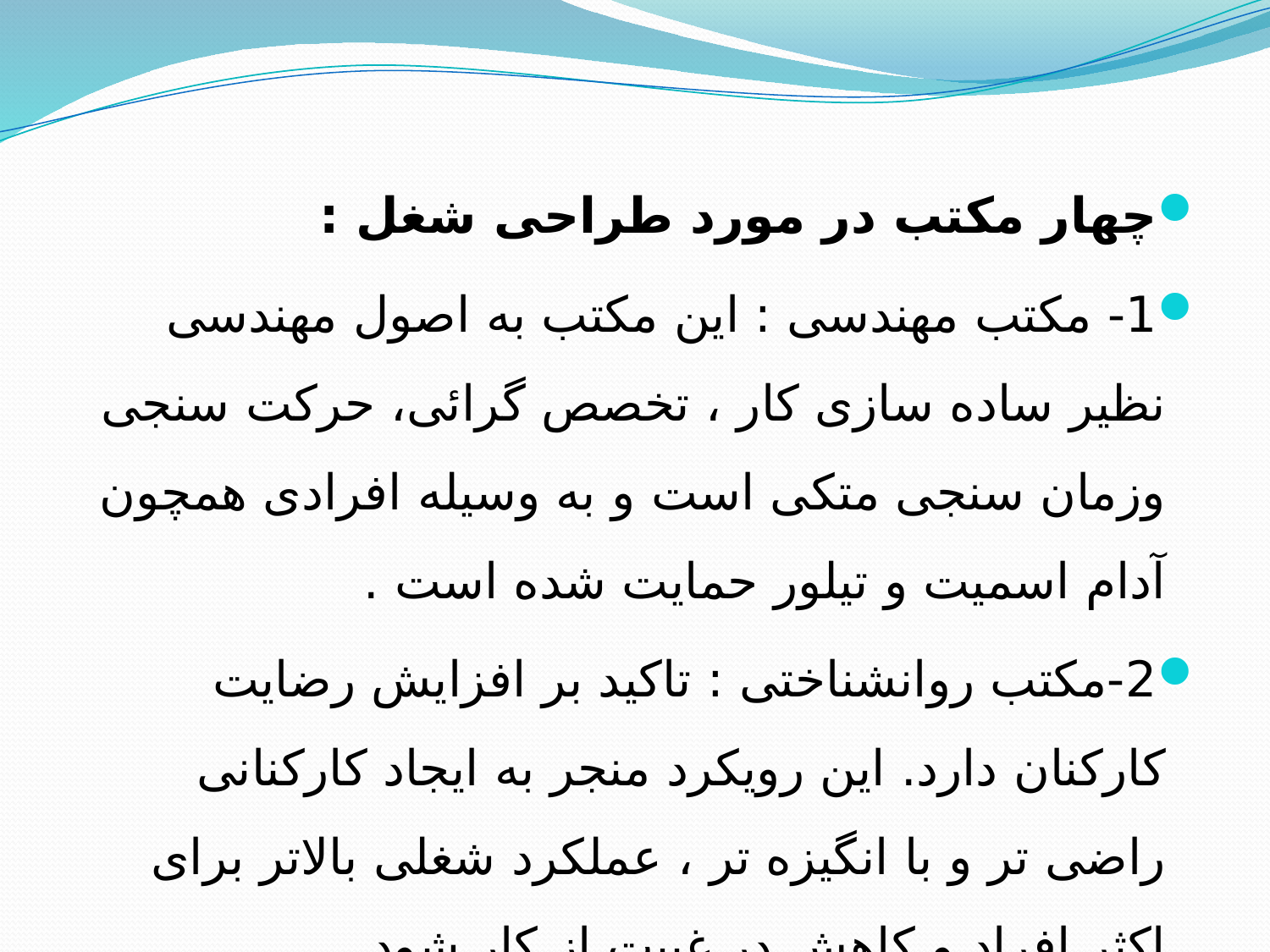

چهار مكتب در مورد طراحی شغل :
1- مكتب مهندسی : این مكتب به اصول مهندسی نظیر ساده سازی كار ، تخصص گرائی، حركت سنجی وزمان سنجی متكی است و به وسیله افرادی همچون آدام اسمیت و تیلور حمایت شده است .
2-مكتب روانشناختی : تاكید بر افزایش رضایت كاركنان دارد. این رویكرد منجر به ایجاد كاركنانی راضی تر و با انگیزه تر ، عملكرد شغلی بالاتر برای اكثر افراد و كاهش در غیبت از كار شود.